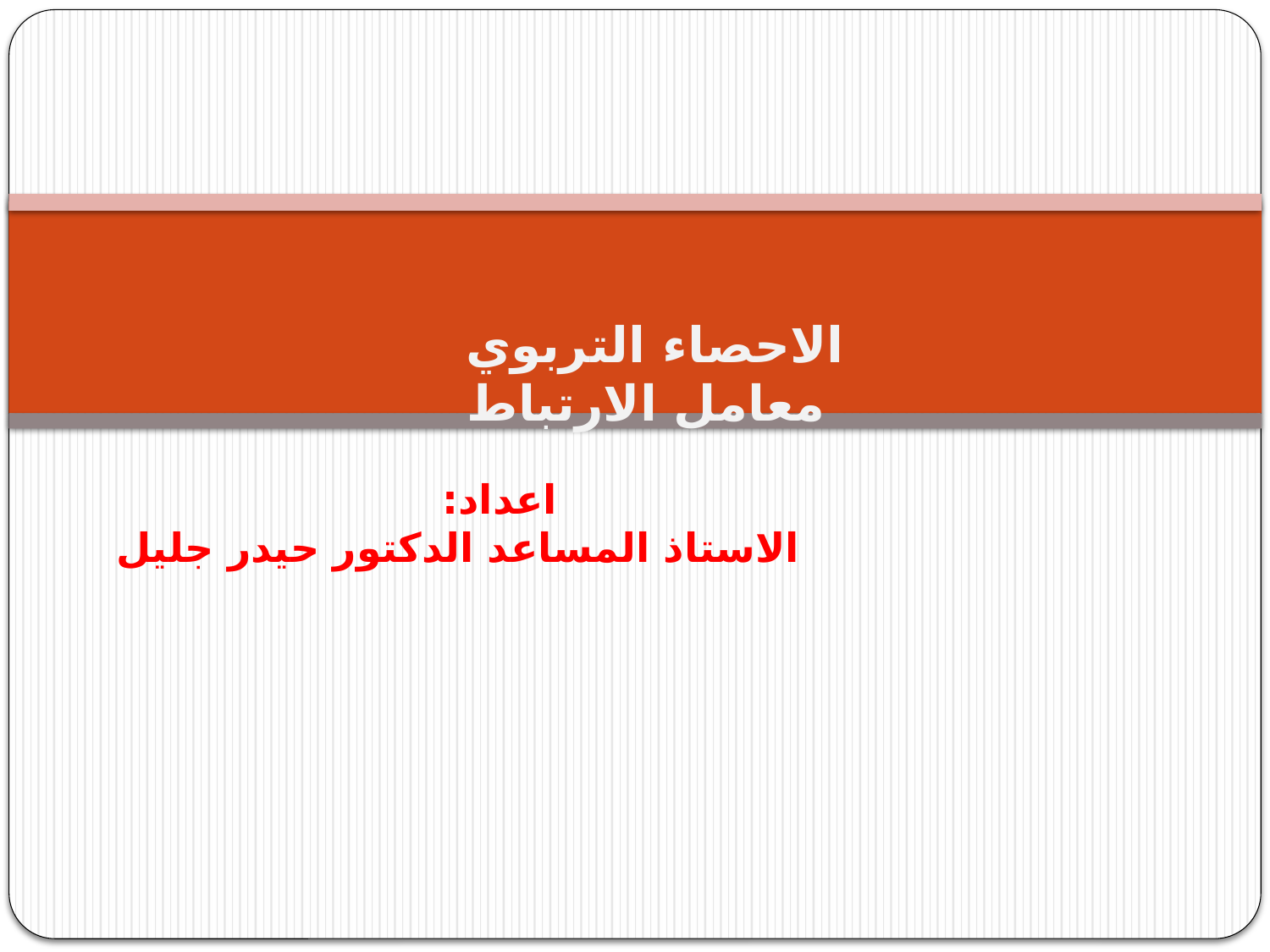

# الاحصاء التربوي  معامل الارتباط اعداد: الاستاذ المساعد الدكتور حيدر جليل